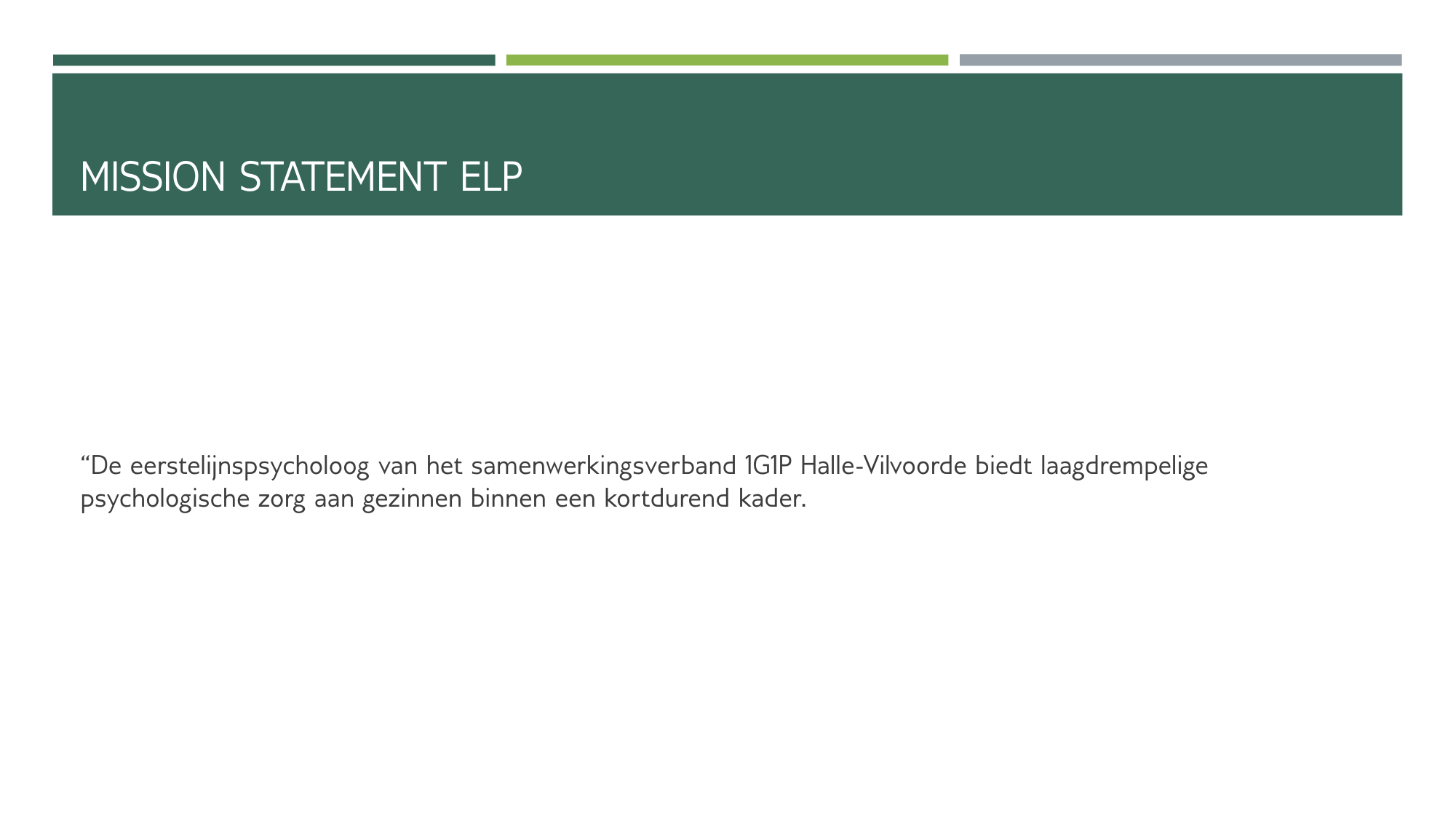

# MISSION STATEMENT ELP
“De eerstelijnspsycholoog van het samenwerkingsverband 1G1P Halle-Vilvoorde biedt laagdrempelige psychologische zorg aan gezinnen binnen een kortdurend kader.